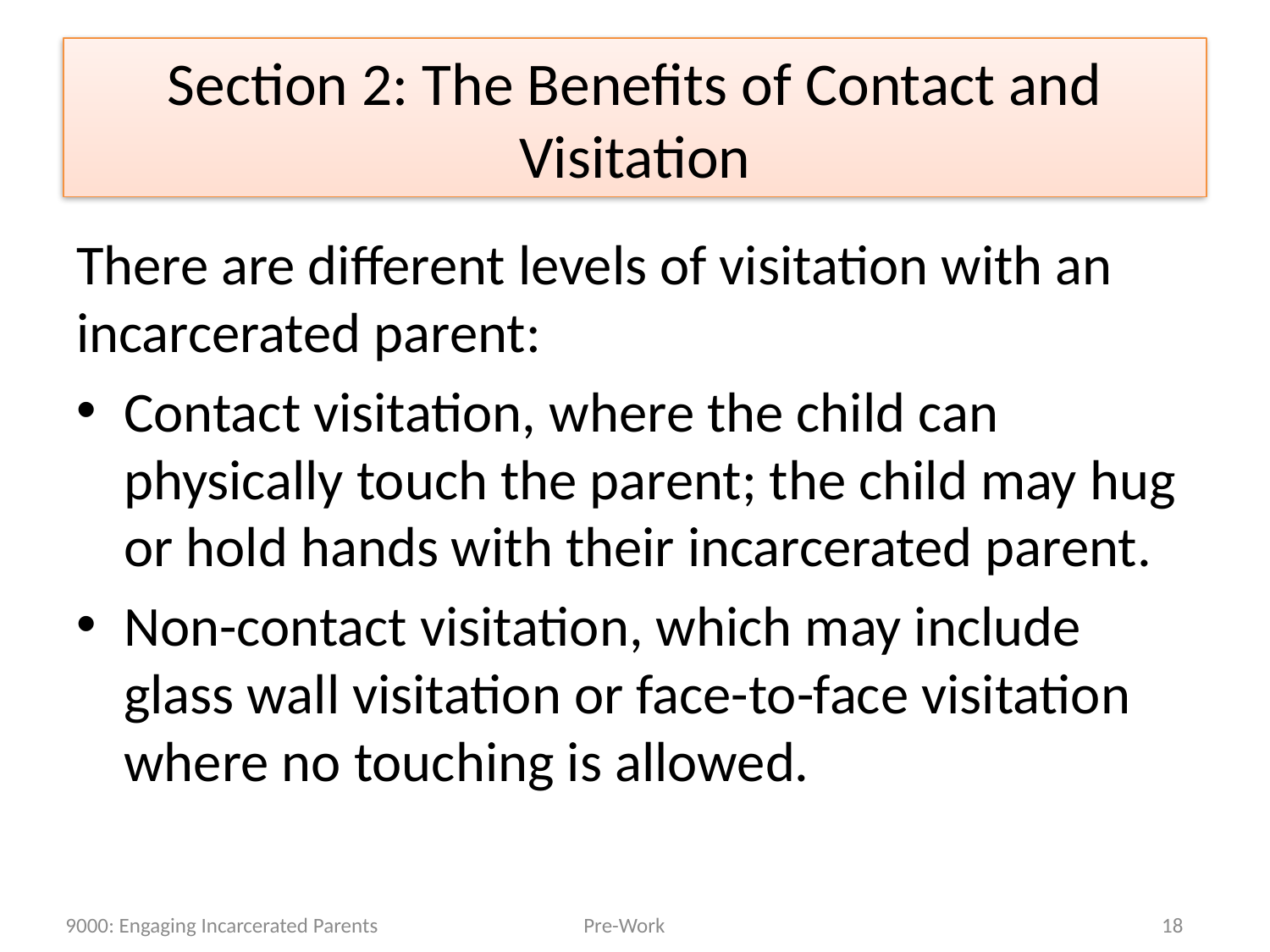

# Section 2: The Benefits of Contact and Visitation
There are different levels of visitation with an incarcerated parent:
Contact visitation, where the child can physically touch the parent; the child may hug or hold hands with their incarcerated parent.
Non-contact visitation, which may include glass wall visitation or face-to-face visitation where no touching is allowed.
9000: Engaging Incarcerated Parents
Pre-Work
18